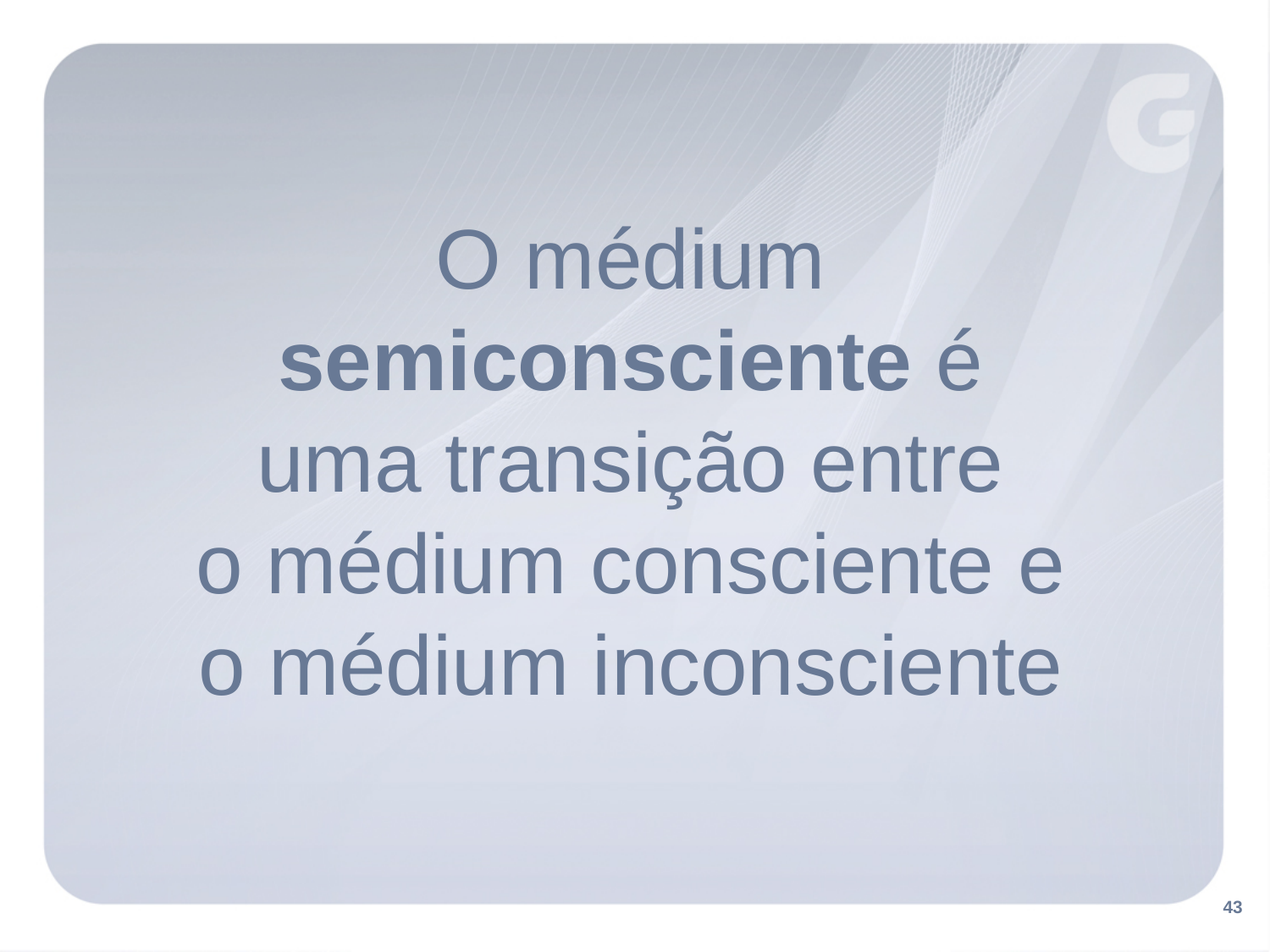

O médium
semiconsciente é
uma transição entre
o médium consciente e
o médium inconsciente
43